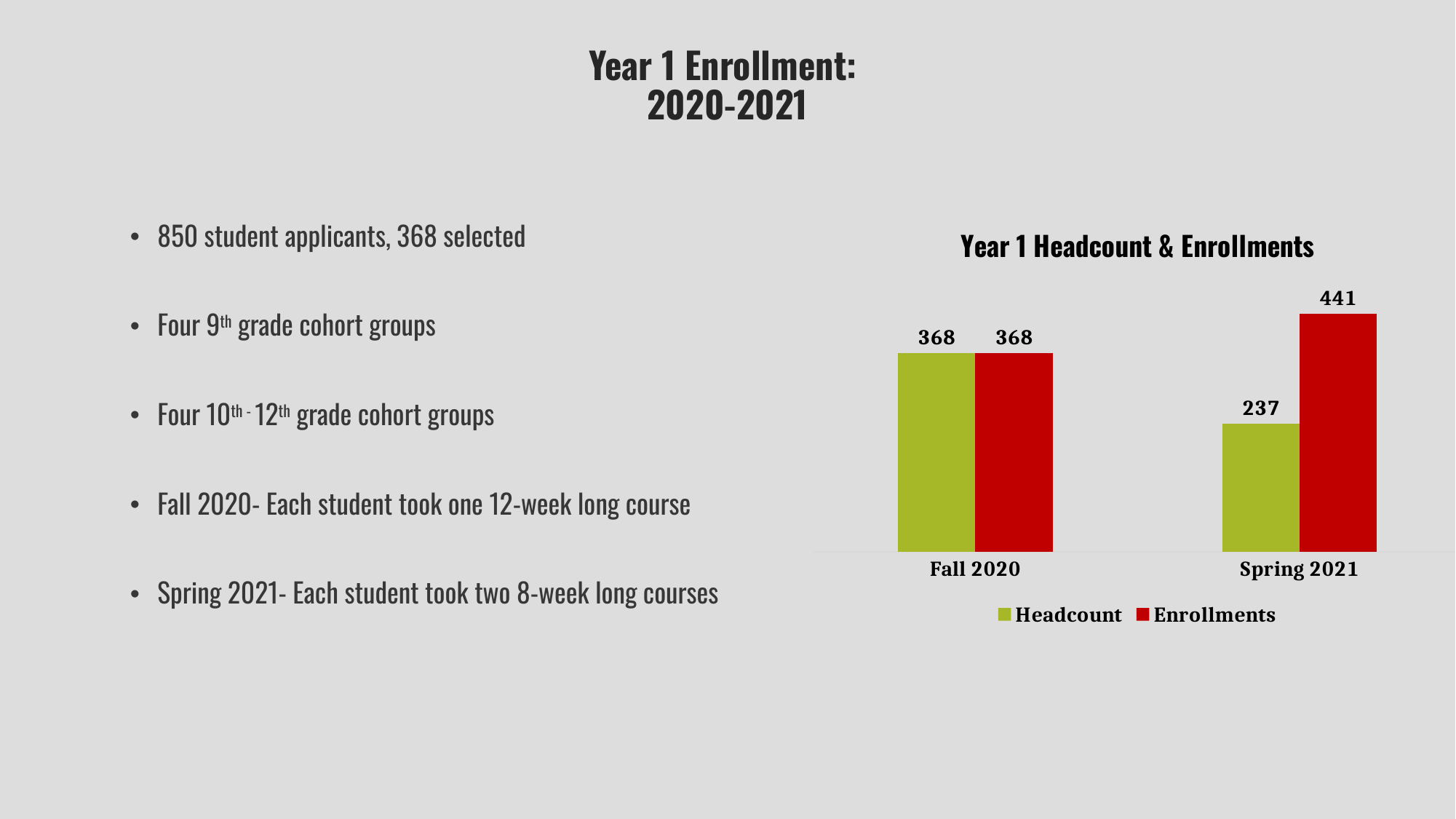

Year 1 Enrollment:
2020-2021

### Chart: Year 1 Headcount & Enrollments

| Category | Headcount | Enrollments |
|---|---|---|
| Fall 2020 | 368.0 | 368.0 |
| Spring 2021 | 237.0 | 441.0 |
850 student applicants, 368 selected

Four 9th grade cohort groups

Four 10th - 12th grade cohort groups

Fall 2020- Each student took one 12-week long course

Spring 2021- Each student took two 8-week long courses